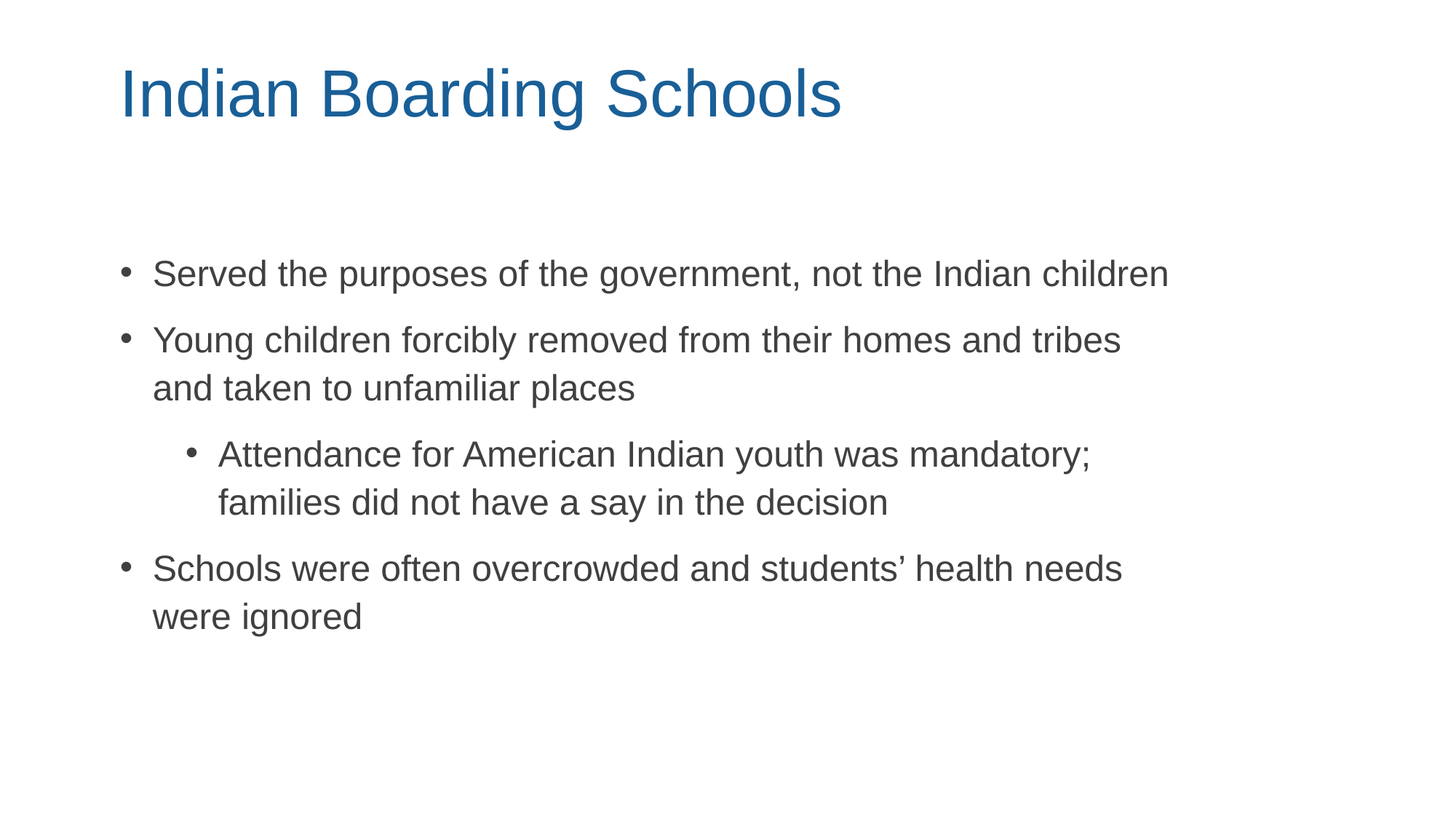

# Indian Boarding Schools
Served the purposes of the government, not the Indian children
Young children forcibly removed from their homes and tribes and taken to unfamiliar places
Attendance for American Indian youth was mandatory; families did not have a say in the decision
Schools were often overcrowded and students’ health needs were ignored